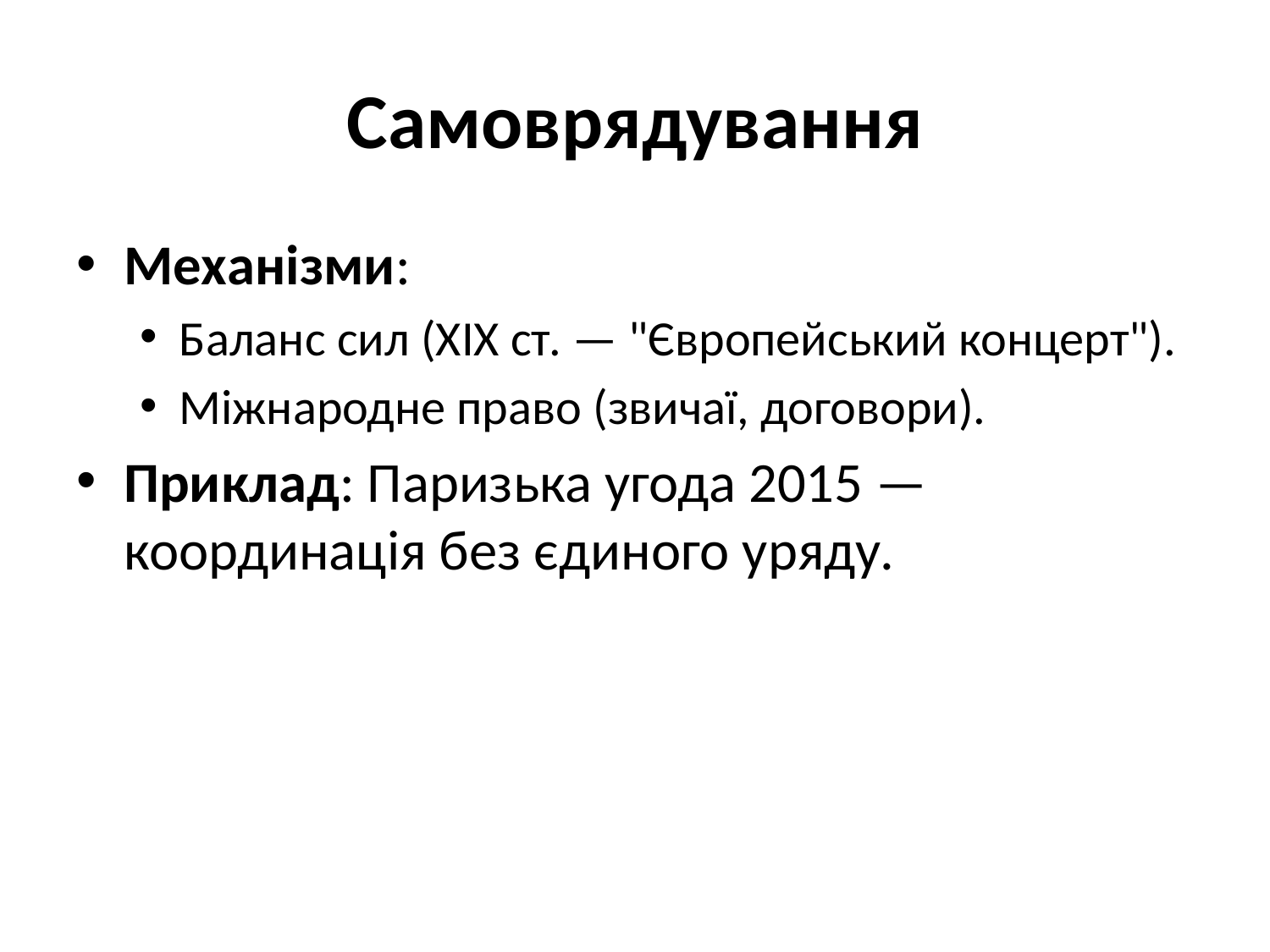

# Самоврядування
Механізми:
Баланс сил (XIX ст. — "Європейський концерт").
Міжнародне право (звичаї, договори).
Приклад: Паризька угода 2015 — координація без єдиного уряду.